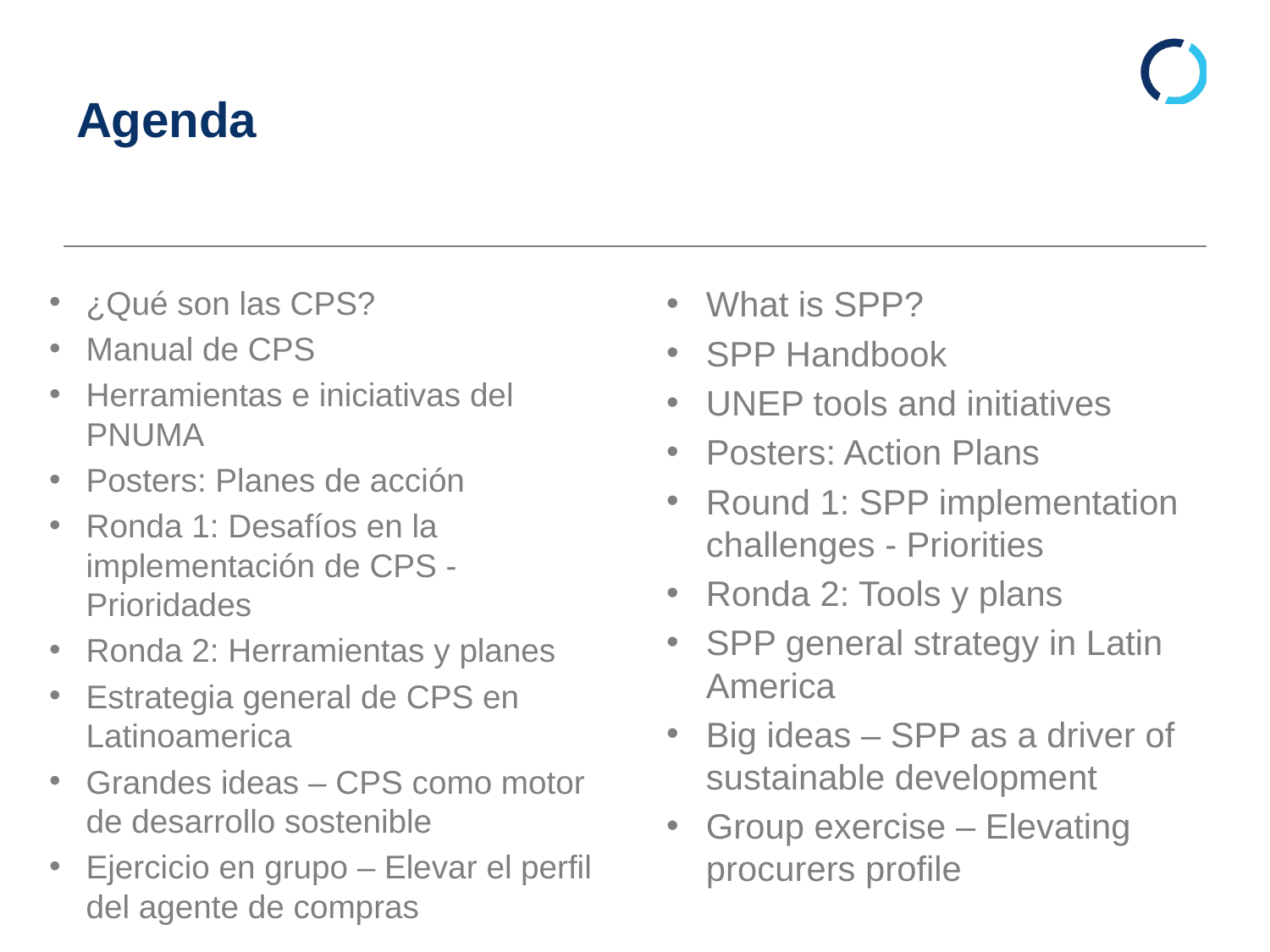

# Agenda
¿Qué son las CPS?
Manual de CPS
Herramientas e iniciativas del PNUMA
Posters: Planes de acción
Ronda 1: Desafíos en la implementación de CPS - Prioridades
Ronda 2: Herramientas y planes
Estrategia general de CPS en Latinoamerica
Grandes ideas – CPS como motor de desarrollo sostenible
Ejercicio en grupo – Elevar el perfil del agente de compras

What is SPP?
SPP Handbook
UNEP tools and initiatives
Posters: Action Plans
Round 1: SPP implementation challenges - Priorities
Ronda 2: Tools y plans
SPP general strategy in Latin America
Big ideas – SPP as a driver of sustainable development
Group exercise – Elevating procurers profile